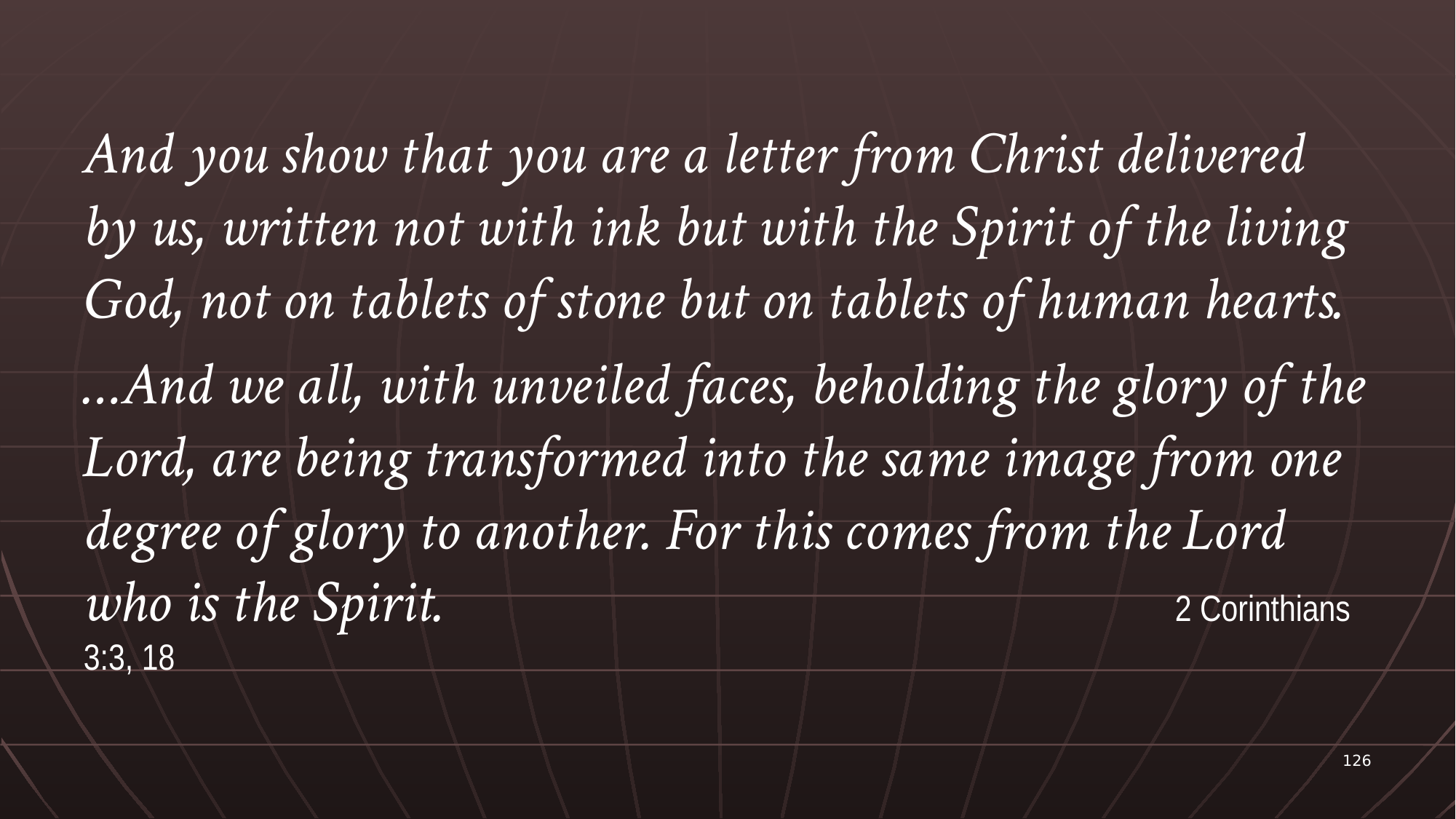

And you show that you are a letter from Christ delivered by us, written not with ink but with the Spirit of the living God, not on tablets of stone but on tablets of human hearts.
…And we all, with unveiled faces, beholding the glory of the Lord, are being transformed into the same image from one degree of glory to another. For this comes from the Lord who is the Spirit.							2 Corinthians 3:3, 18
126